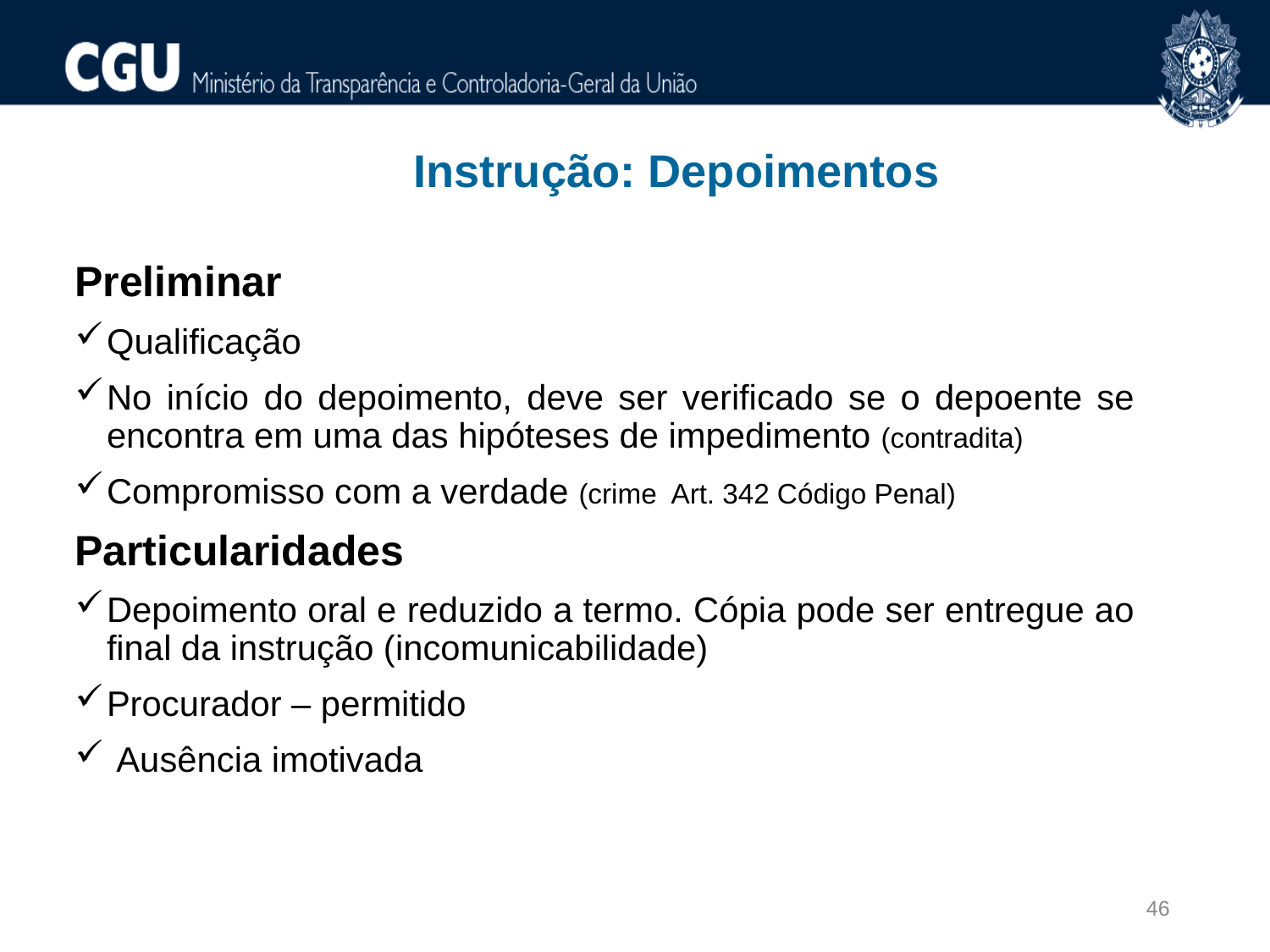

Instrução: Depoimentos
Preliminar
Qualificação
No início do depoimento, deve ser verificado se o depoente se encontra em uma das hipóteses de impedimento (contradita)
Compromisso com a verdade (crime  Art. 342 Código Penal)
Particularidades
Depoimento oral e reduzido a termo. Cópia pode ser entregue ao final da instrução (incomunicabilidade)
Procurador – permitido
 Ausência imotivada

46
46